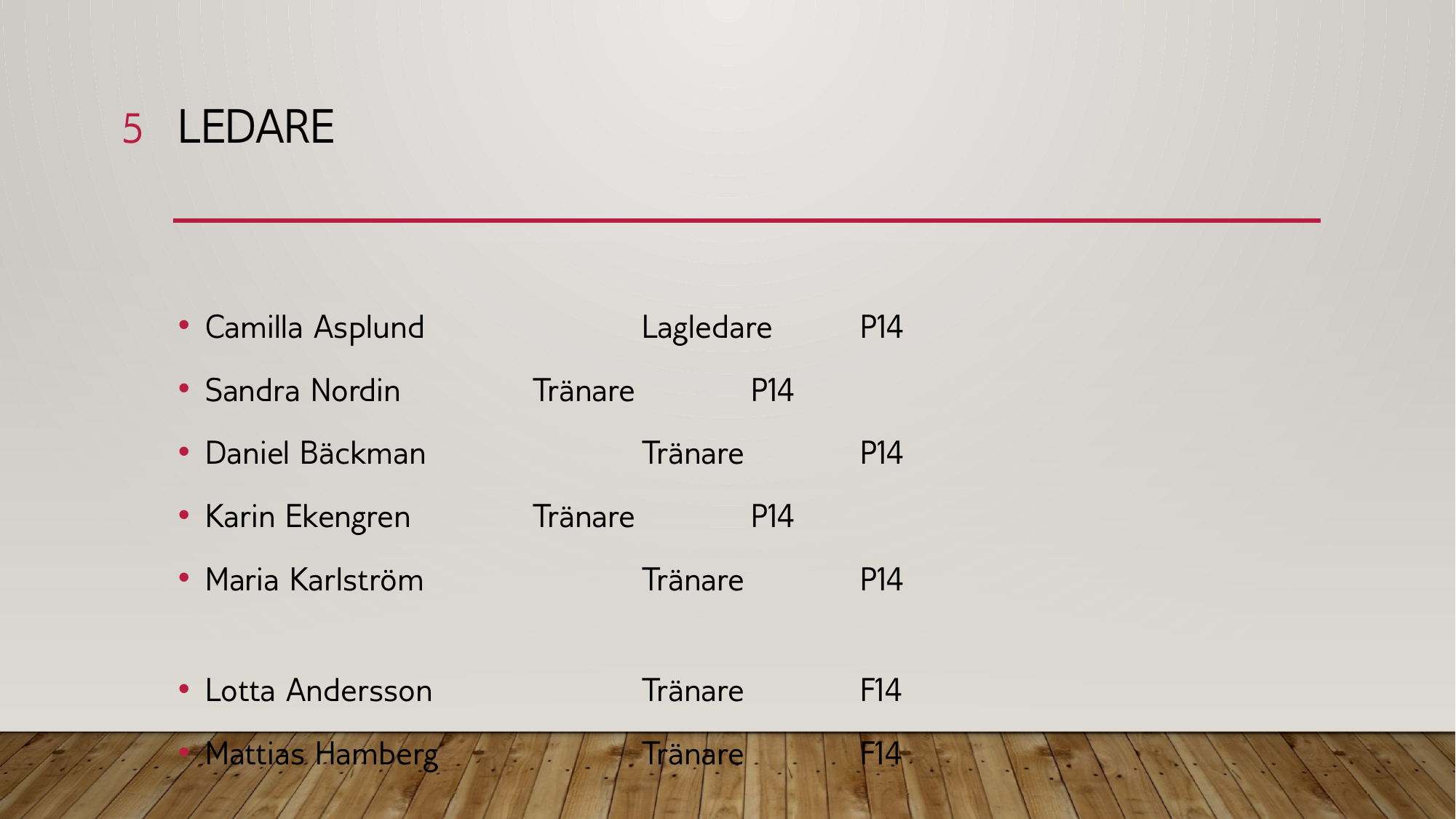

5
# Ledare
Camilla Asplund		Lagledare 	P14
Sandra Nordin		Tränare		P14
Daniel Bäckman		Tränare		P14
Karin Ekengren		Tränare		P14
Maria Karlström		Tränare		P14
Lotta Andersson		Tränare		F14
Mattias Hamberg		Tränare		F14